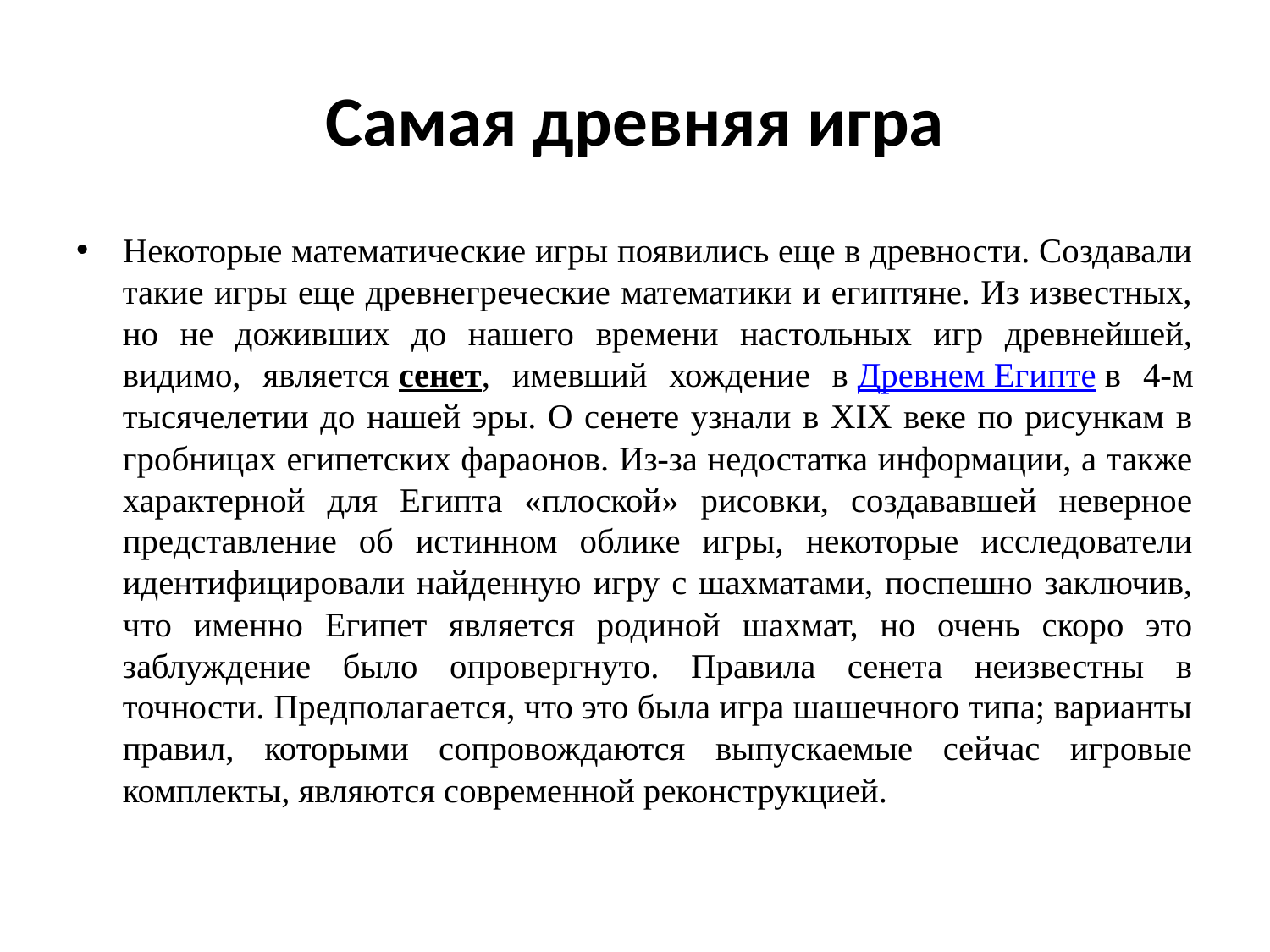

# Самая древняя игра
Некоторые математические игры появились еще в древности. Создавали такие игры еще древнегреческие математики и египтяне. Из известных, но не доживших до нашего времени настольных игр древнейшей, видимо, является сенет, имевший хождение в Древнем Египте в 4-м тысячелетии до нашей эры. О сенете узнали в XIX веке по рисункам в гробницах египетских фараонов. Из-за недостатка информации, а также характерной для Египта «плоской» рисовки, создававшей неверное представление об истинном облике игры, некоторые исследователи идентифицировали найденную игру с шахматами, поспешно заключив, что именно Египет является родиной шахмат, но очень скоро это заблуждение было опровергнуто. Правила сенета неизвестны в точности. Предполагается, что это была игра шашечного типа; варианты правил, которыми сопровождаются выпускаемые сейчас игровые комплекты, являются современной реконструкцией.